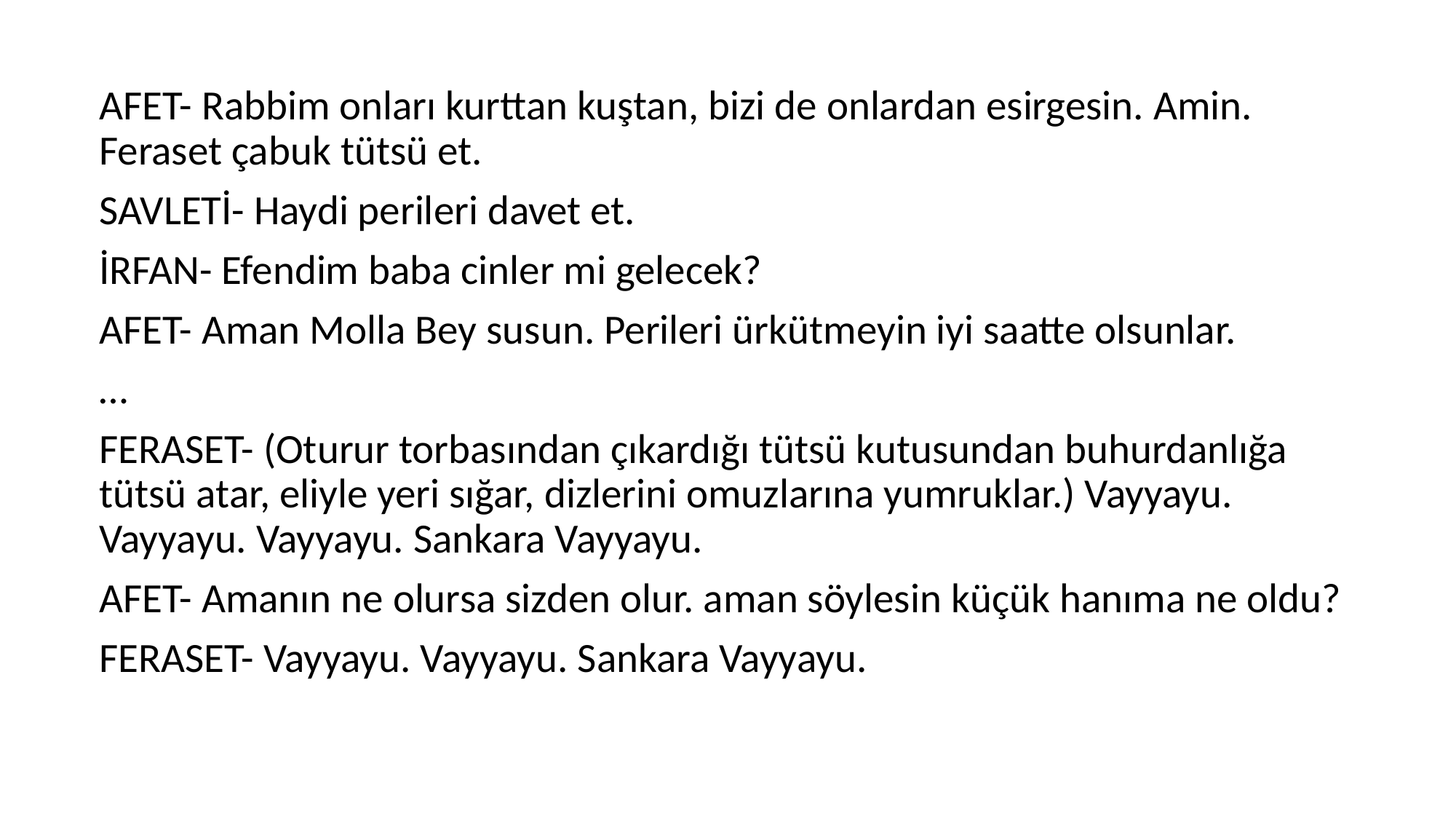

AFET- Rabbim onları kurttan kuştan, bizi de onlardan esirgesin. Amin. Feraset çabuk tütsü et.
SAVLETİ- Haydi perileri davet et.
İRFAN- Efendim baba cinler mi gelecek?
AFET- Aman Molla Bey susun. Perileri ürkütmeyin iyi saatte olsunlar.
…
FERASET- (Oturur torbasından çıkardığı tütsü kutusundan buhurdanlığa tütsü atar, eliyle yeri sığar, dizlerini omuzlarına yumruklar.) Vayyayu. Vayyayu. Vayyayu. Sankara Vayyayu.
AFET- Amanın ne olursa sizden olur. aman söylesin küçük hanıma ne oldu?
FERASET- Vayyayu. Vayyayu. Sankara Vayyayu.